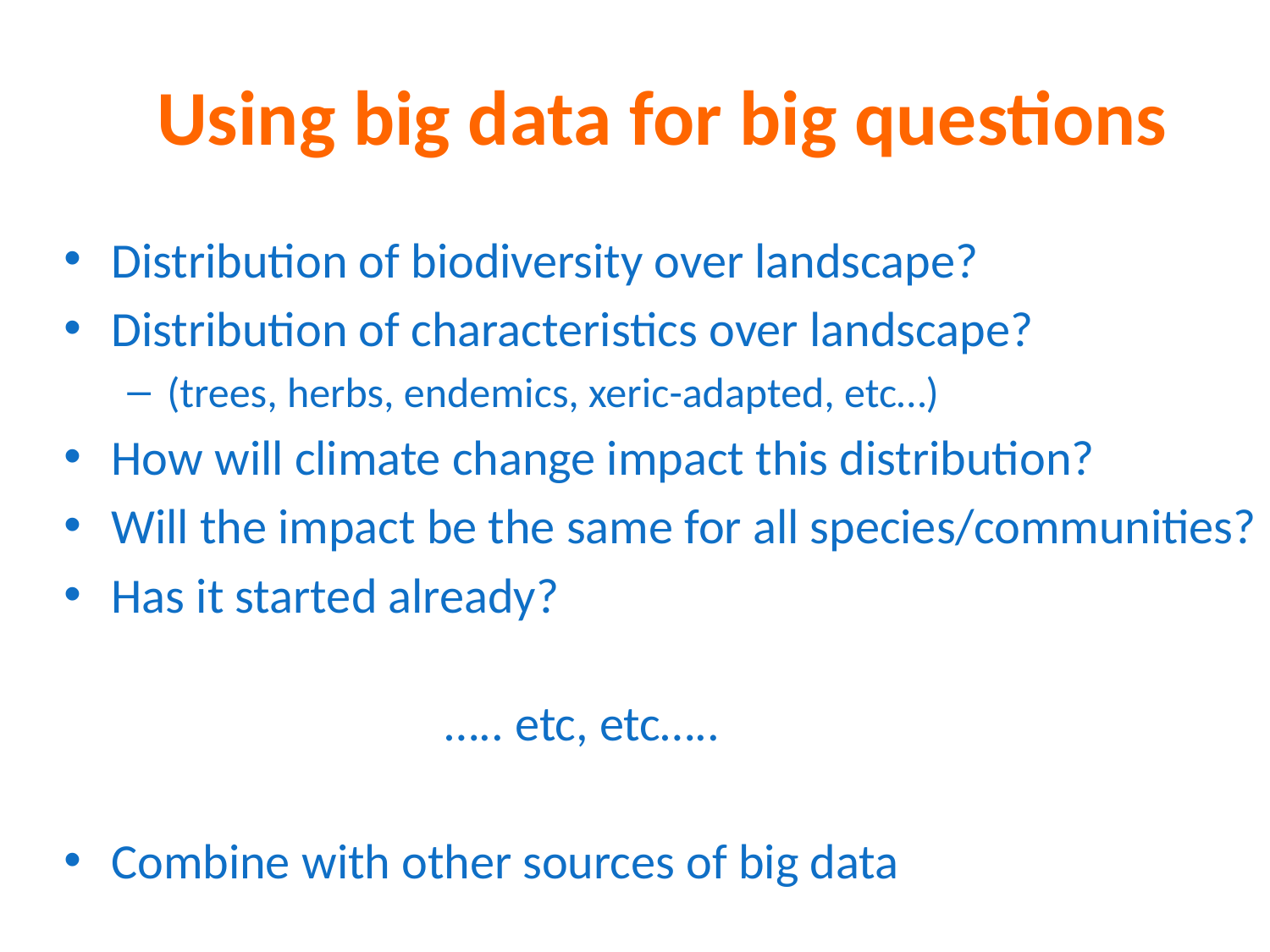

# Using big data for big questions
Distribution of biodiversity over landscape?
Distribution of characteristics over landscape?
(trees, herbs, endemics, xeric-adapted, etc…)
How will climate change impact this distribution?
Will the impact be the same for all species/communities?
Has it started already?
												….. etc, etc…..

Combine with other sources of big data